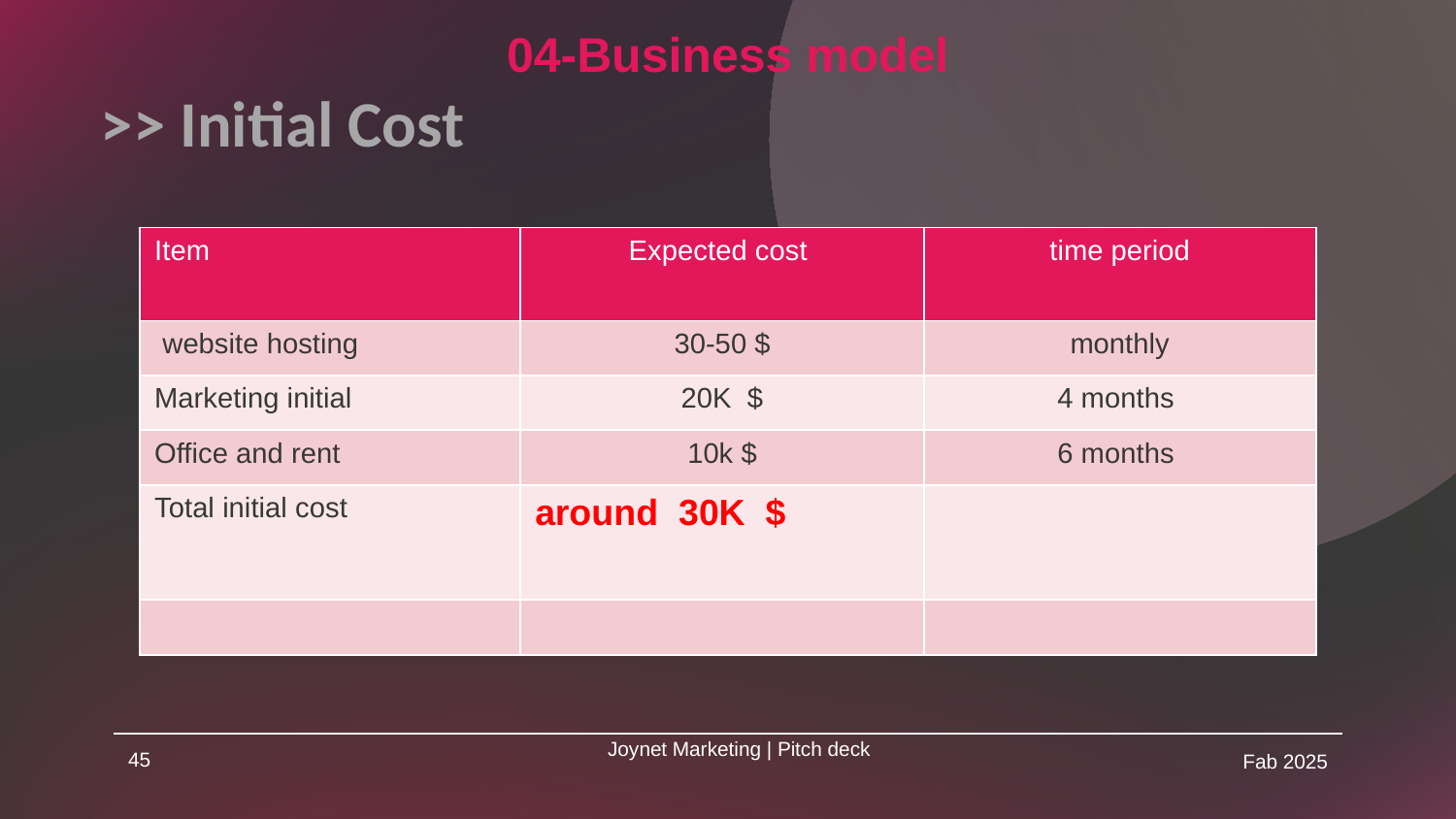

04-Business model
>> Initial Cost
| Item | Expected cost | time period |
| --- | --- | --- |
| website hosting | 30-50 $ | monthly |
| Marketing initial | 20K $ | 4 months |
| Office and rent | 10k $ | 6 months |
| Total initial cost | around 30K $ |  |
|  |  |  |
45
Joynet Marketing | Pitch deck

Fab 2025